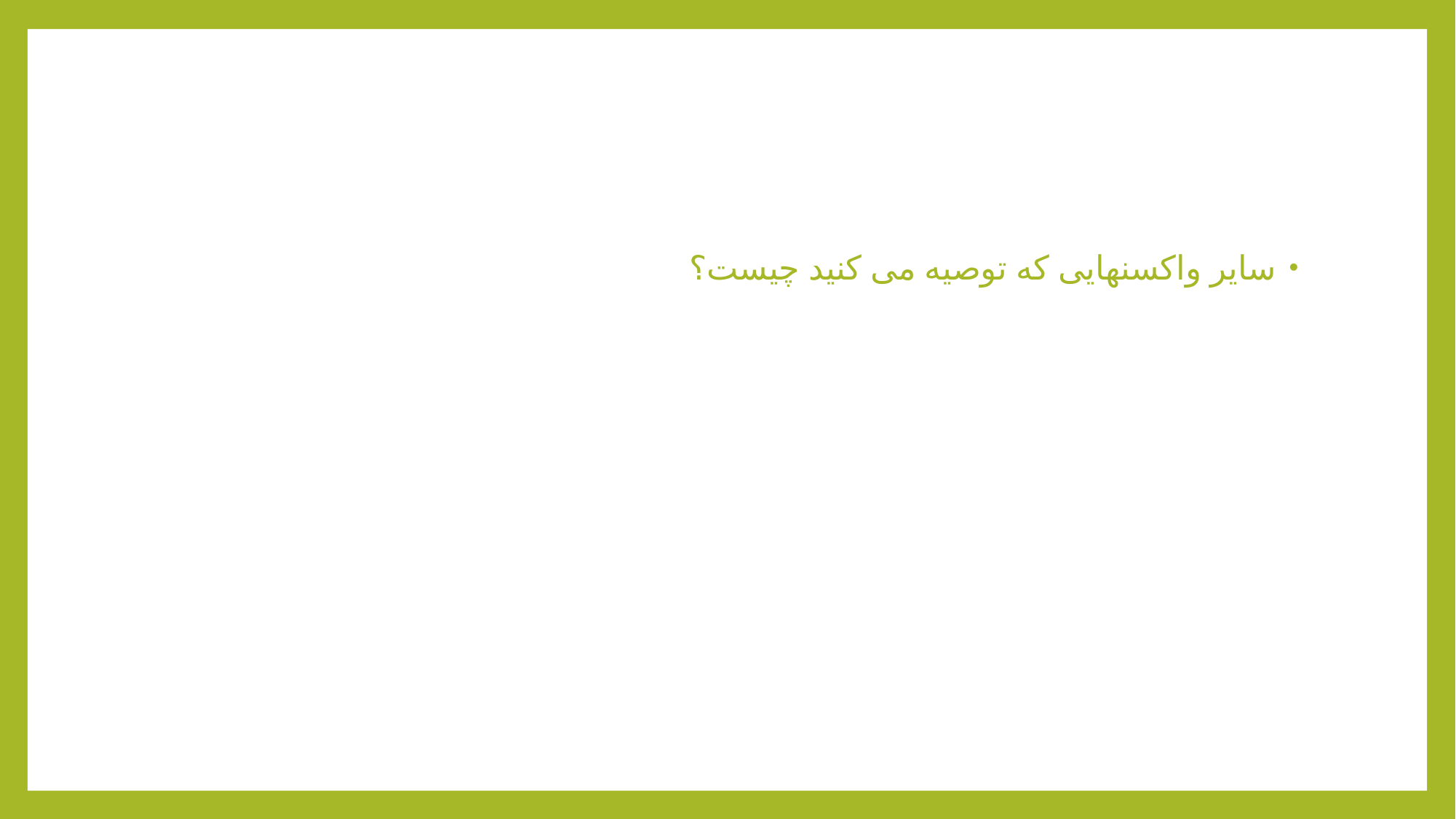

#
سایر واکسنهایی که توصیه می کنید چیست؟